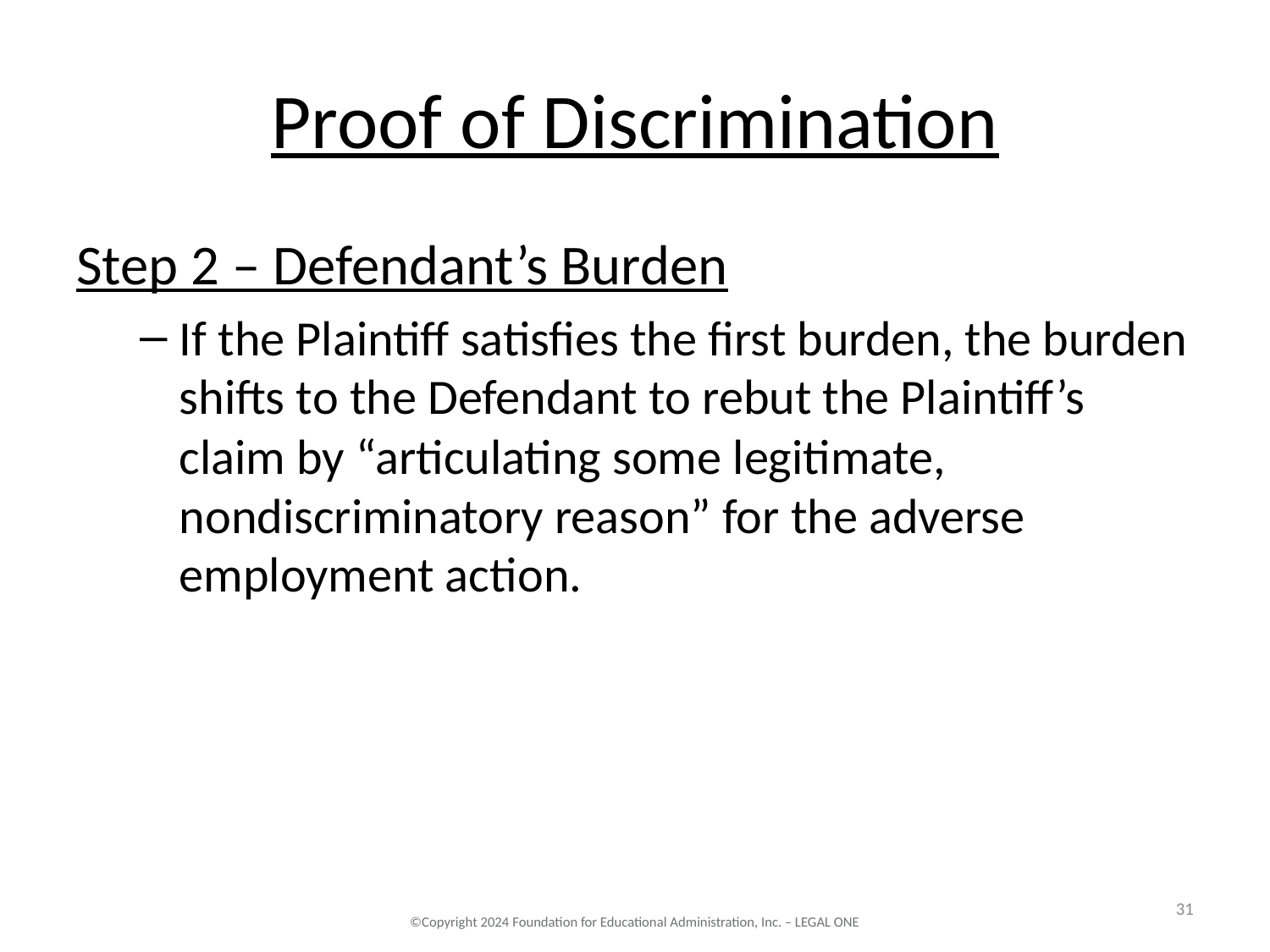

# Proof of Discrimination
Step 2 – Defendant’s Burden
If the Plaintiff satisfies the first burden, the burden shifts to the Defendant to rebut the Plaintiff’s claim by “articulating some legitimate, nondiscriminatory reason” for the adverse employment action.
31